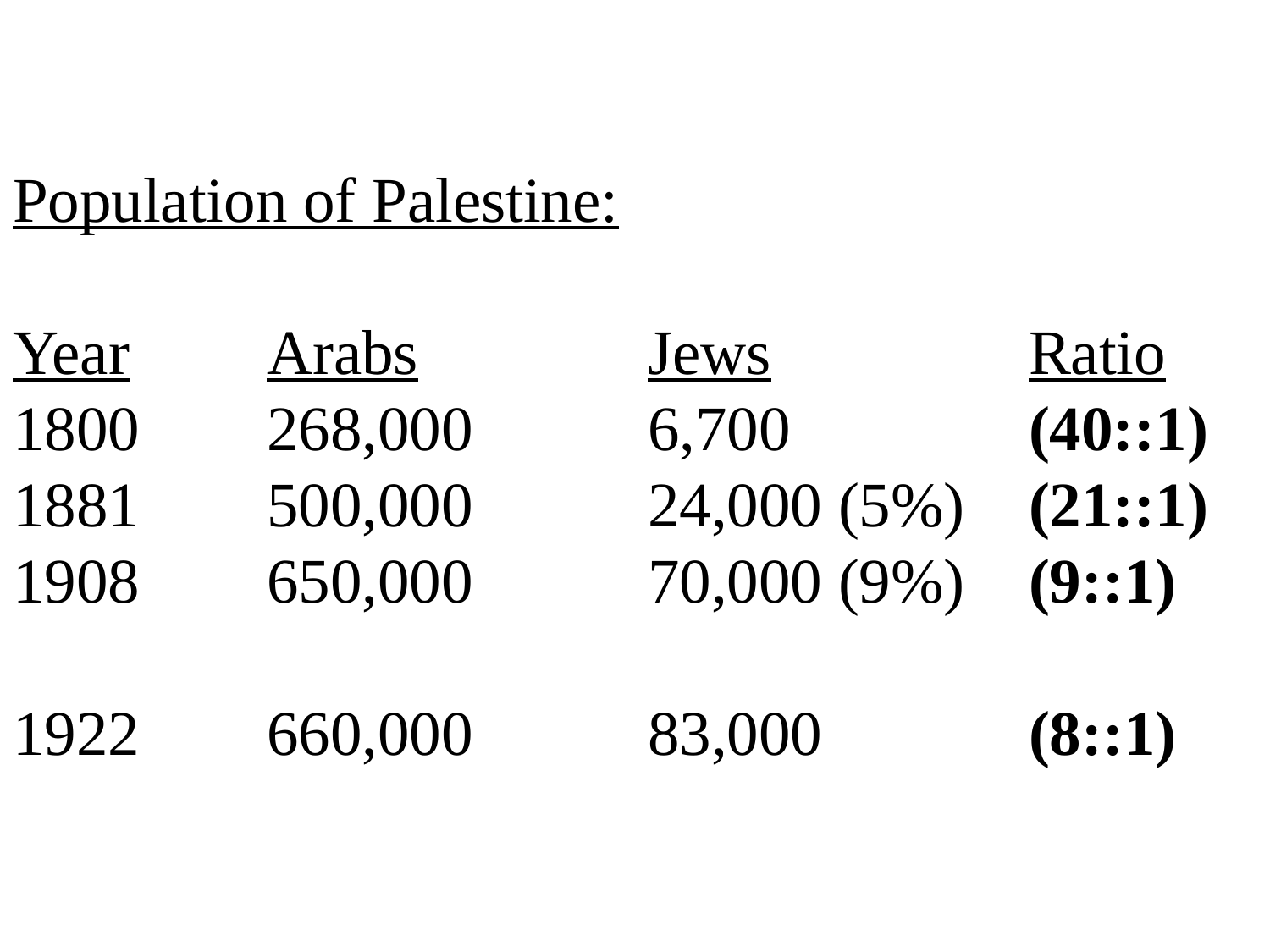

# Population of Palestine: Year		Arabs		Jews			Ratio 1800	268,000 		6,700 		(40::1) 1881	500,000 		24,000 (5%) 	(21::1) 1908	650,000 		70,000 (9%) 	(9::1) 1922	660,000 		83,000 		(8::1)